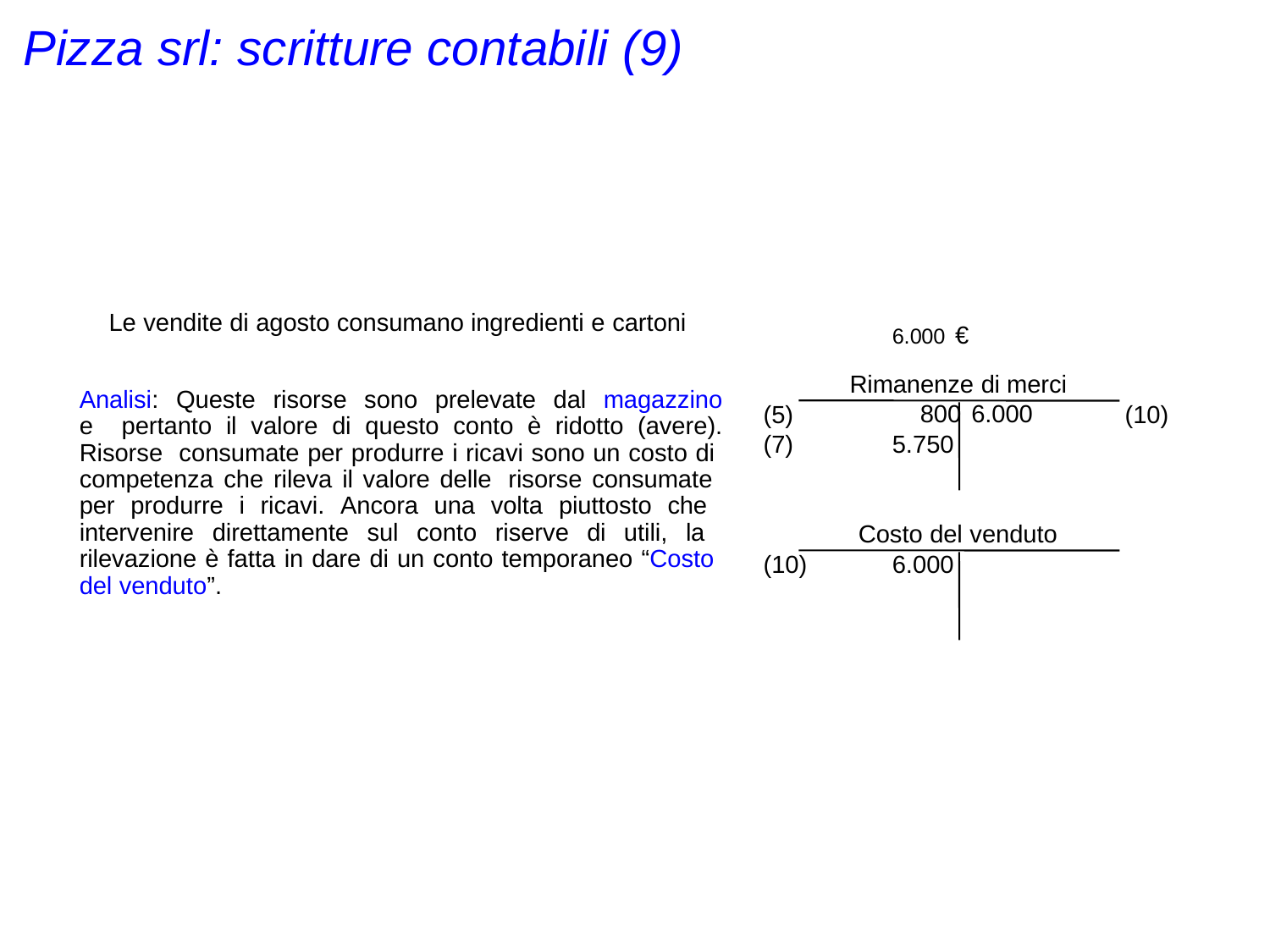

# Pizza srl: scritture contabili (9)
Le vendite di agosto consumano ingredienti e cartoni
6.000 €
Rimanenze di merci  800 6.000
Analisi: Queste risorse sono prelevate dal magazzino e  pertanto il valore di questo conto è ridotto (avere). Risorse  consumate per produrre i ricavi sono un costo di  competenza che rileva il valore delle risorse consumate  per produrre i ricavi. Ancora una volta piuttosto che  intervenire direttamente sul conto riserve di utili, la  rilevazione è fatta in dare di un conto temporaneo “Costo  del venduto”.
(5)
(7)
(10)

5.750
Costo del venduto
(10)
6.000